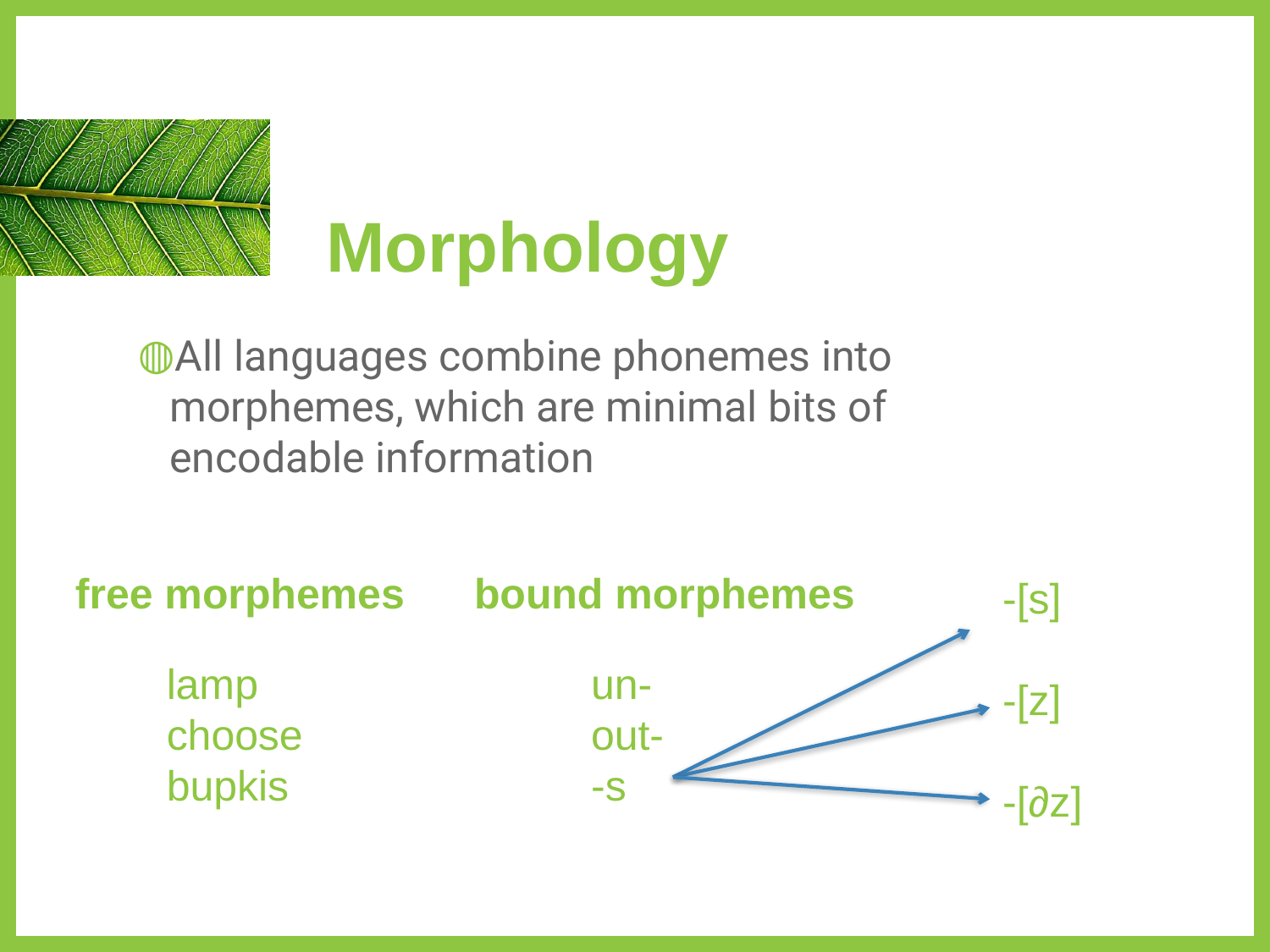

# Morphology
All languages combine phonemes into morphemes, which are minimal bits of encodable information
free morphemes
bound morphemes
lamp
choose
bupkis
un-
out-
-s
-[s]

-[z]

-[∂z]